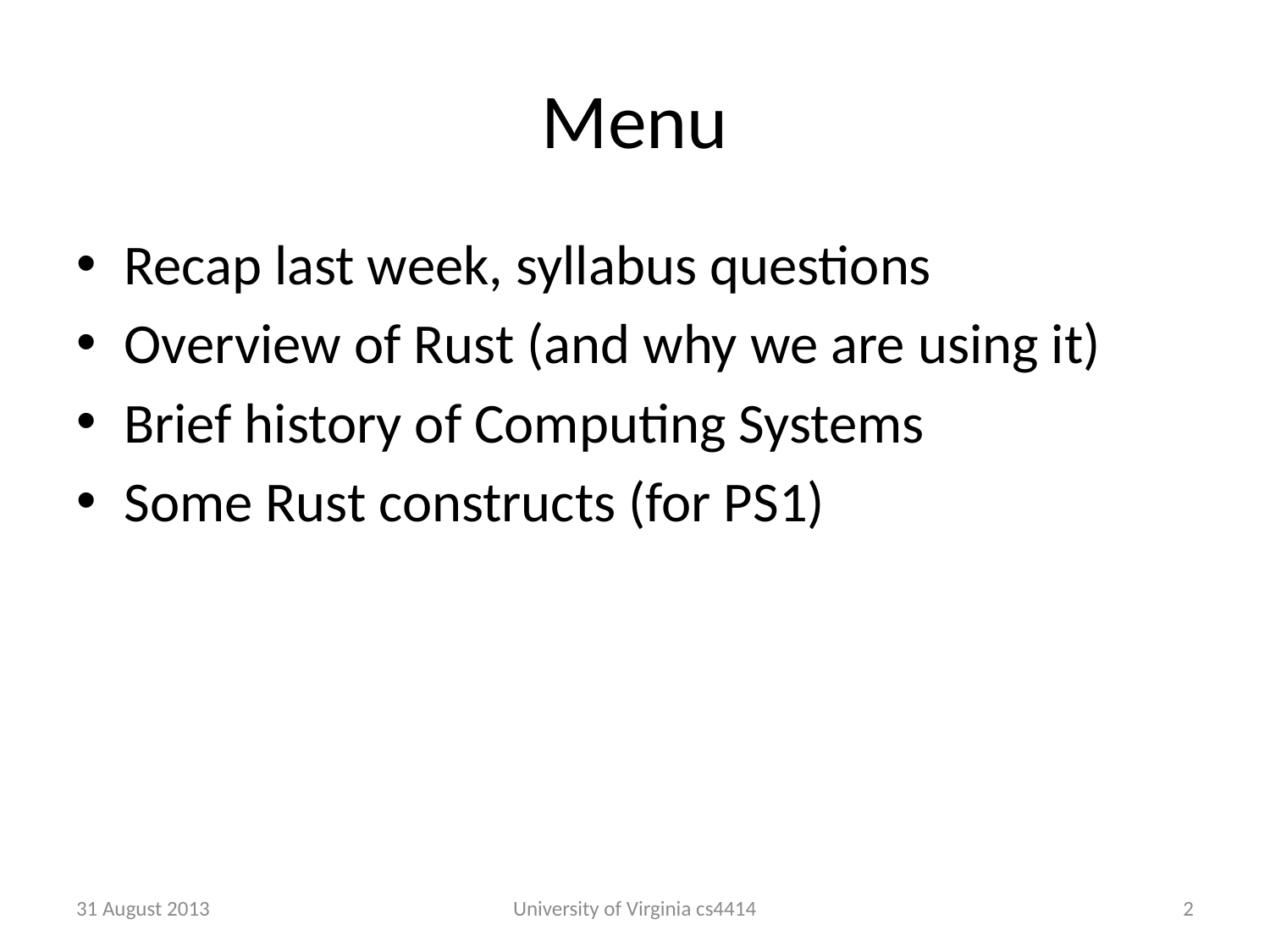

# Menu
Recap last week, syllabus questions
Overview of Rust (and why we are using it)
Brief history of Computing Systems
Some Rust constructs (for PS1)

31 August 2013
University of Virginia cs4414
2